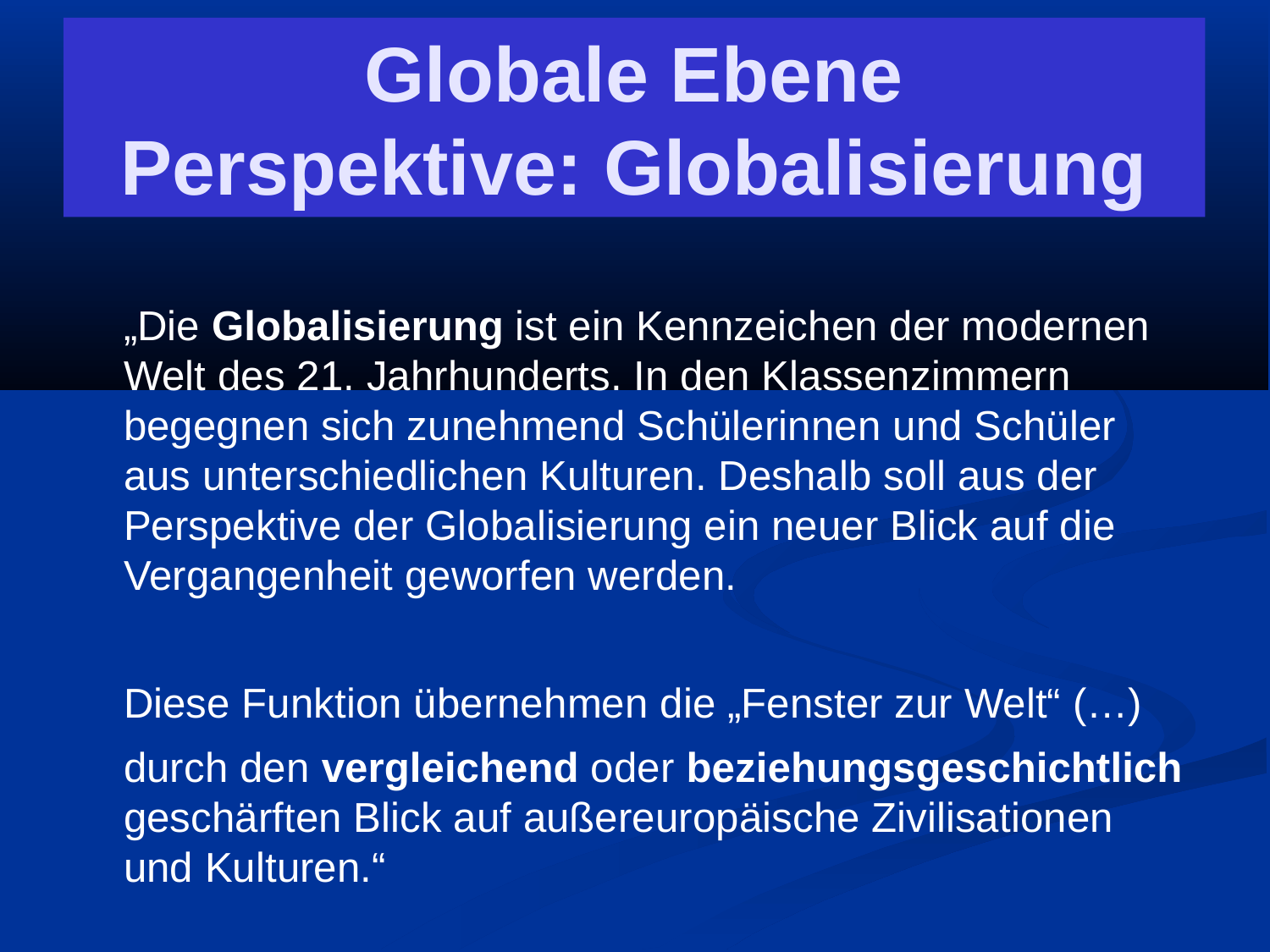

Globale Ebene
Perspektive: Globalisierung

	„Die Globalisierung ist ein Kennzeichen der modernen Welt des 21. Jahrhunderts. In den Klassenzimmern begegnen sich zunehmend Schülerinnen und Schüler aus unterschiedlichen Kulturen. Deshalb soll aus der Perspektive der Globalisierung ein neuer Blick auf die Vergangenheit geworfen werden.

	Diese Funktion übernehmen die „Fenster zur Welt“ (…)
	durch den vergleichend oder beziehungsgeschichtlich geschärften Blick auf außereuropäische Zivilisationen und Kulturen.“